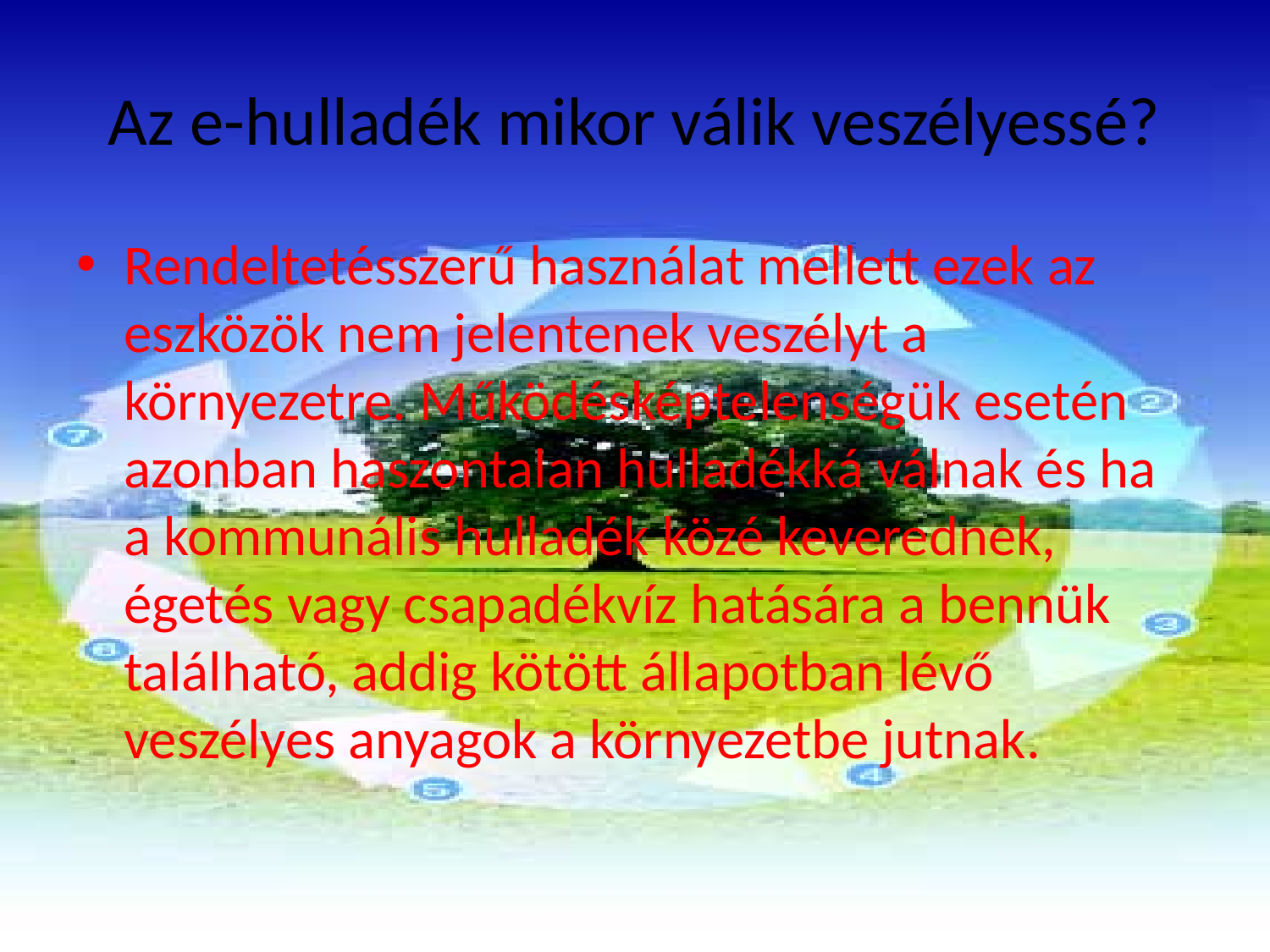

# Az e-hulladék mikor válik veszélyessé?
Rendeltetésszerű használat mellett ezek az eszközök nem jelentenek veszélyt a környezetre. Működésképtelenségük esetén azonban haszontalan hulladékká válnak és ha a kommunális hulladék közé keverednek, égetés vagy csapadékvíz hatására a bennük található, addig kötött állapotban lévő veszélyes anyagok a környezetbe jutnak.